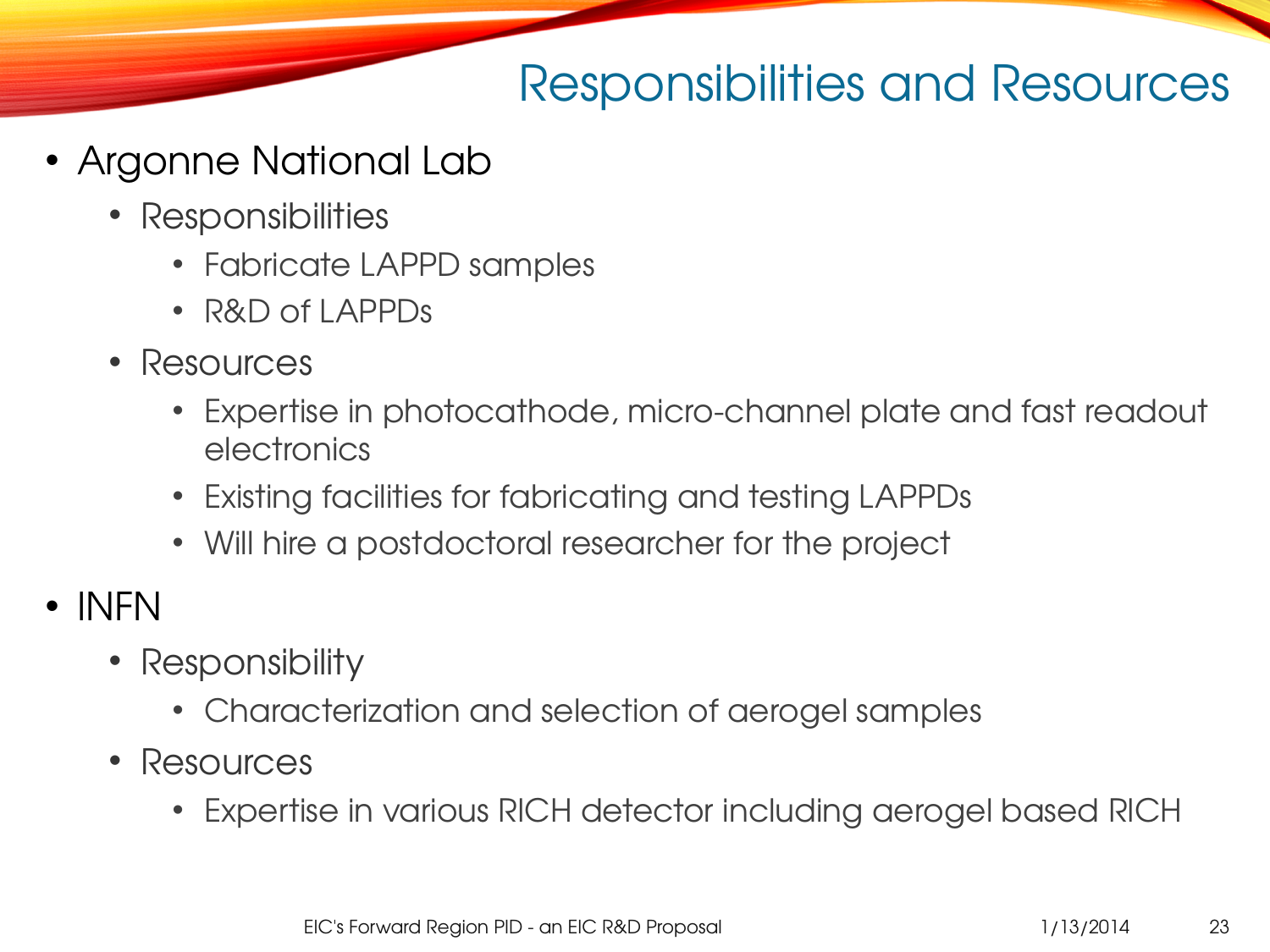

# Responsibilities and Resources
Argonne National Lab
Responsibilities
Fabricate LAPPD samples
R&D of LAPPDs
Resources
Expertise in photocathode, micro-channel plate and fast readout electronics
Existing facilities for fabricating and testing LAPPDs
Will hire a postdoctoral researcher for the project
INFN
Responsibility
Characterization and selection of aerogel samples
Resources
Expertise in various RICH detector including aerogel based RICH
EIC's Forward Region PID - an EIC R&D Proposal
1/13/2014
23